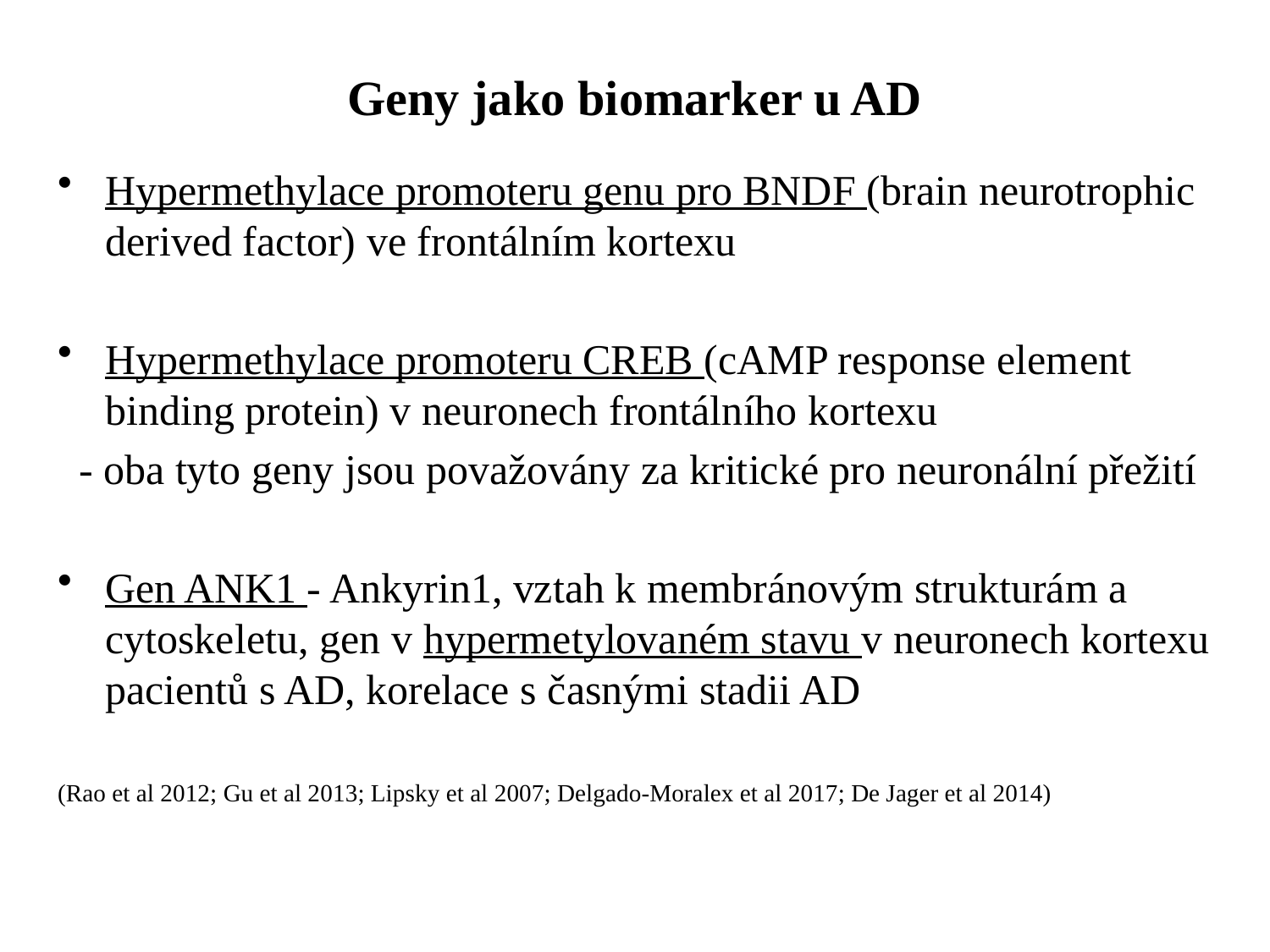

# Geny jako biomarker u AD
Hypermethylace promoteru genu pro BNDF (brain neurotrophic derived factor) ve frontálním kortexu

Hypermethylace promoteru CREB (cAMP response element binding protein) v neuronech frontálního kortexu
  - oba tyto geny jsou považovány za kritické pro neuronální přežití

Gen ANK1 - Ankyrin1, vztah k membránovým strukturám a cytoskeletu, gen v hypermetylovaném stavu v neuronech kortexu pacientů s AD, korelace s časnými stadii AD

(Rao et al 2012; Gu et al 2013; Lipsky et al 2007; Delgado-Moralex et al 2017; De Jager et al 2014)